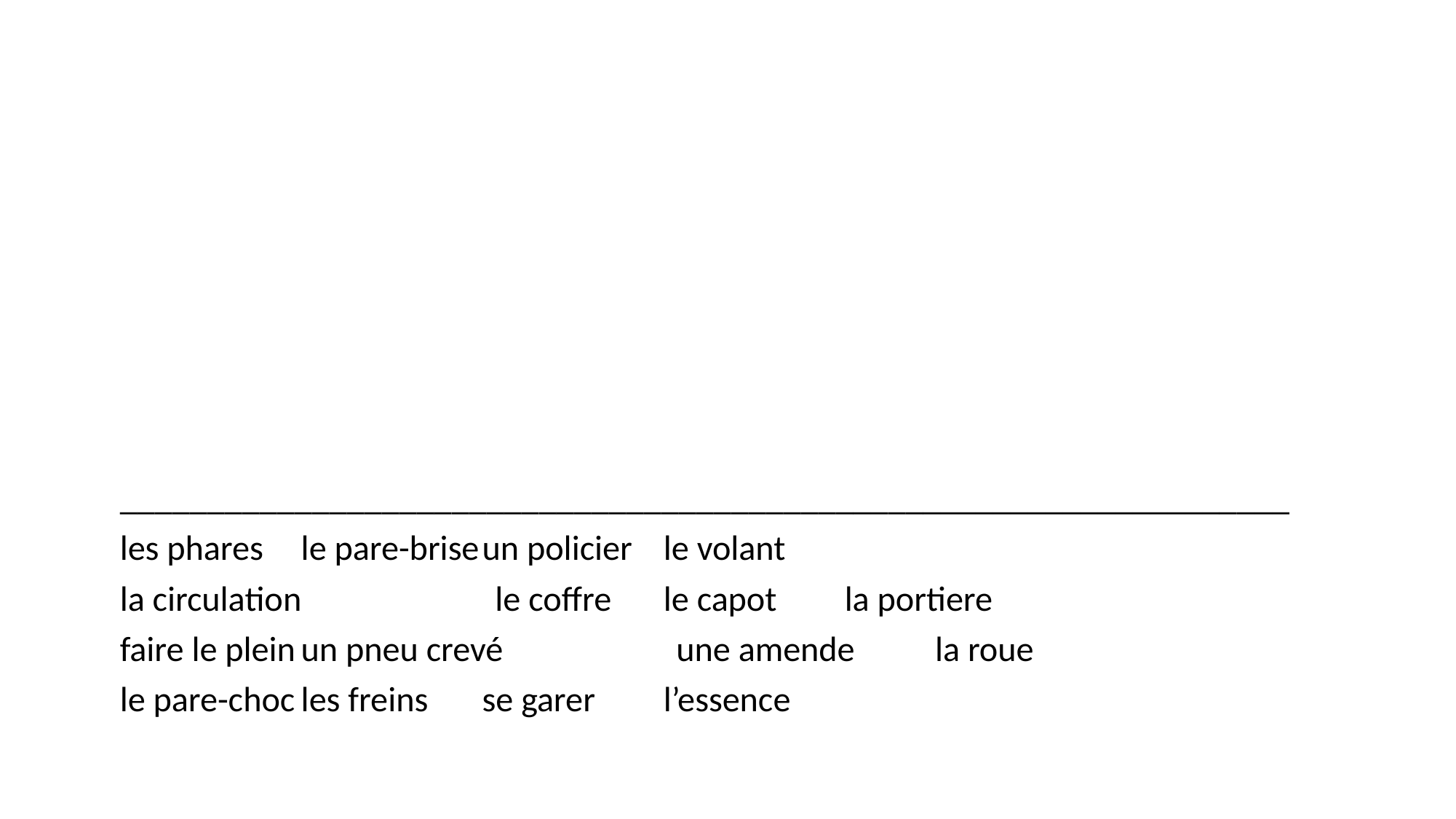

#

___________________________________________________________________
les phares		le pare-brise		un policier		le volant
la circulation	             le coffre		le capot		la portiere
faire le plein		un pneu crevé	             une amende		la roue
le pare-choc		les freins		se garer		l’essence